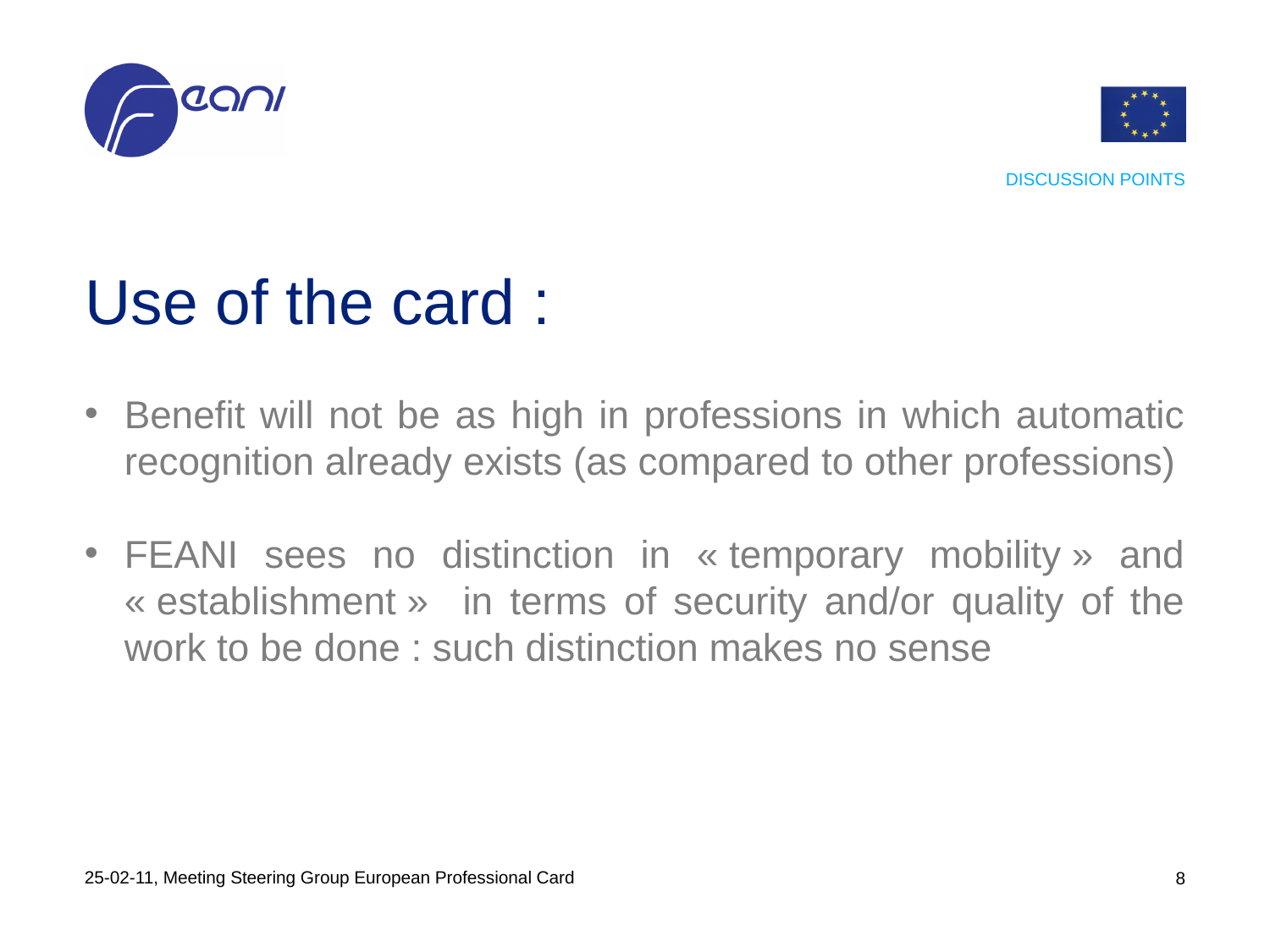

discussion points
# Use of the card :
Benefit will not be as high in professions in which automatic recognition already exists (as compared to other professions)

FEANI sees no distinction in « temporary mobility » and « establishment »  in terms of security and/or quality of the work to be done : such distinction makes no sense

25-02-11, Meeting Steering Group European Professional Card
8